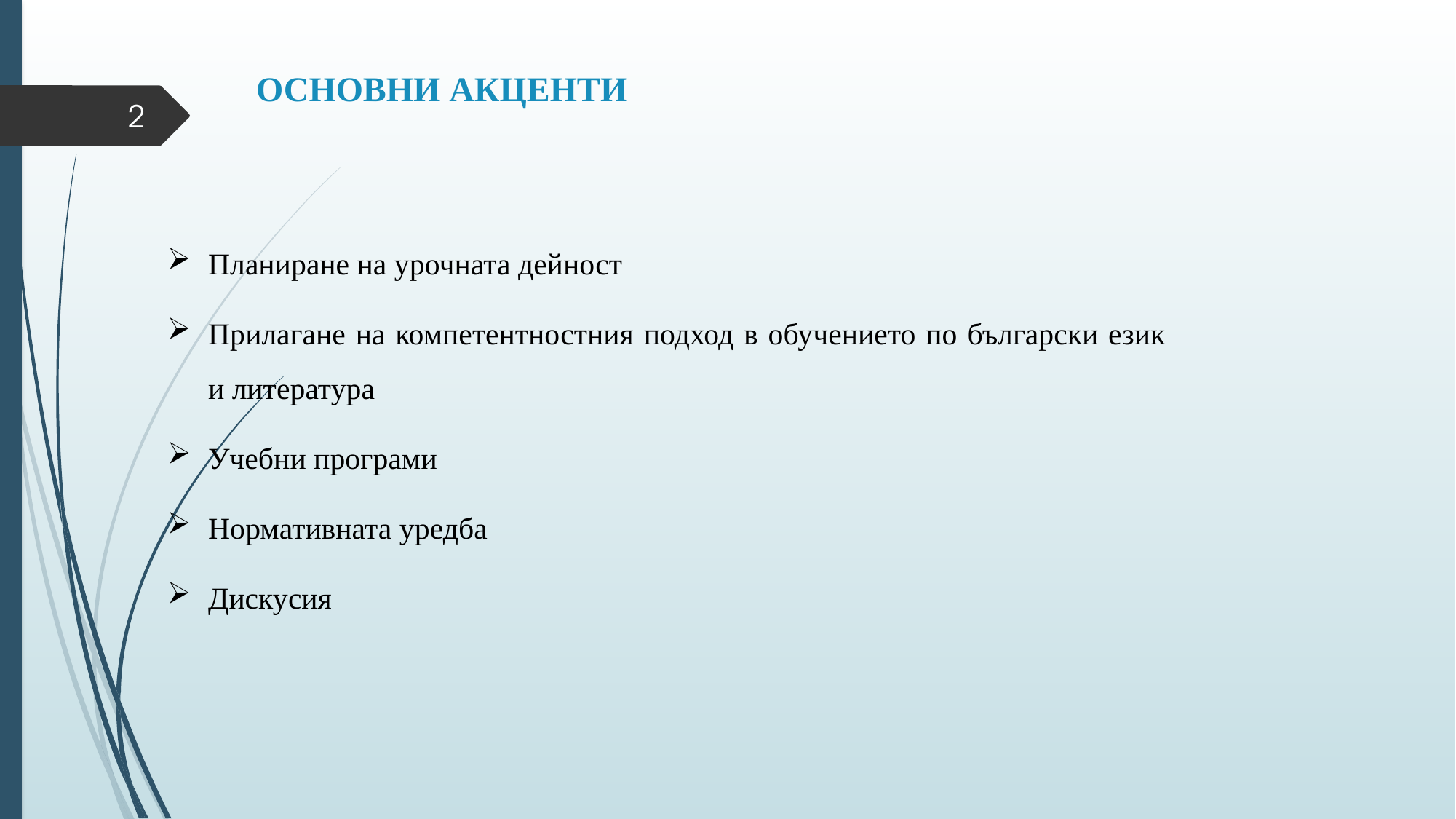

# ОСНОВНИ АКЦЕНТИ
2
Планиране на урочната дейност
Прилагане на компетентностния подход в обучението по български език и литература
Учебни програми
Нормативната уредба
Дискусия